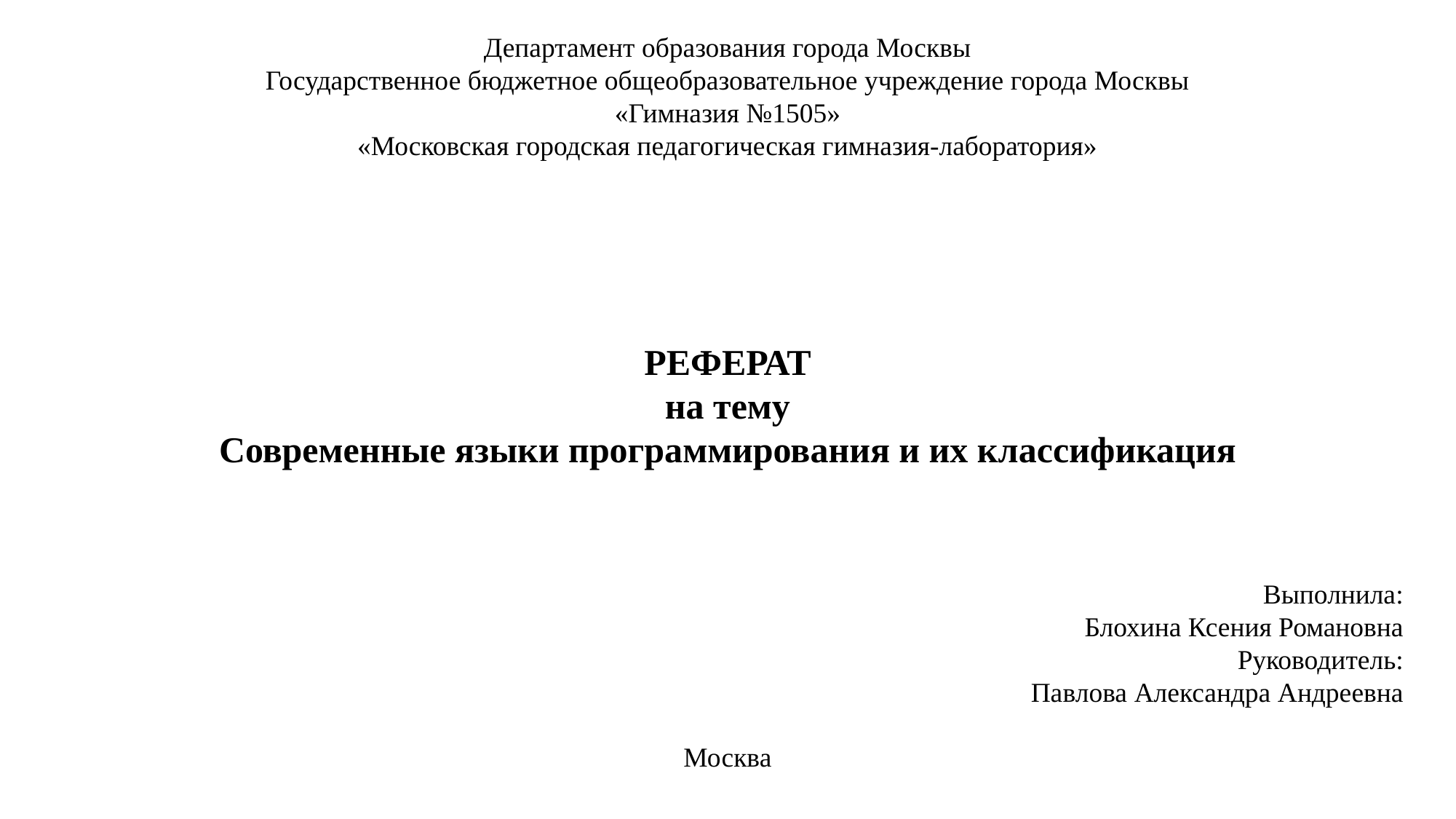

Департамент образования города Москвы
Государственное бюджетное общеобразовательное учреждение города Москвы
«Гимназия №1505»
«Московская городская педагогическая гимназия-лаборатория»
РЕФЕРАТ
на тему
Современные языки программирования и их классификация
Выполнила:
Блохина Ксения Романовна
Руководитель:
Павлова Александра Андреевна
Москва